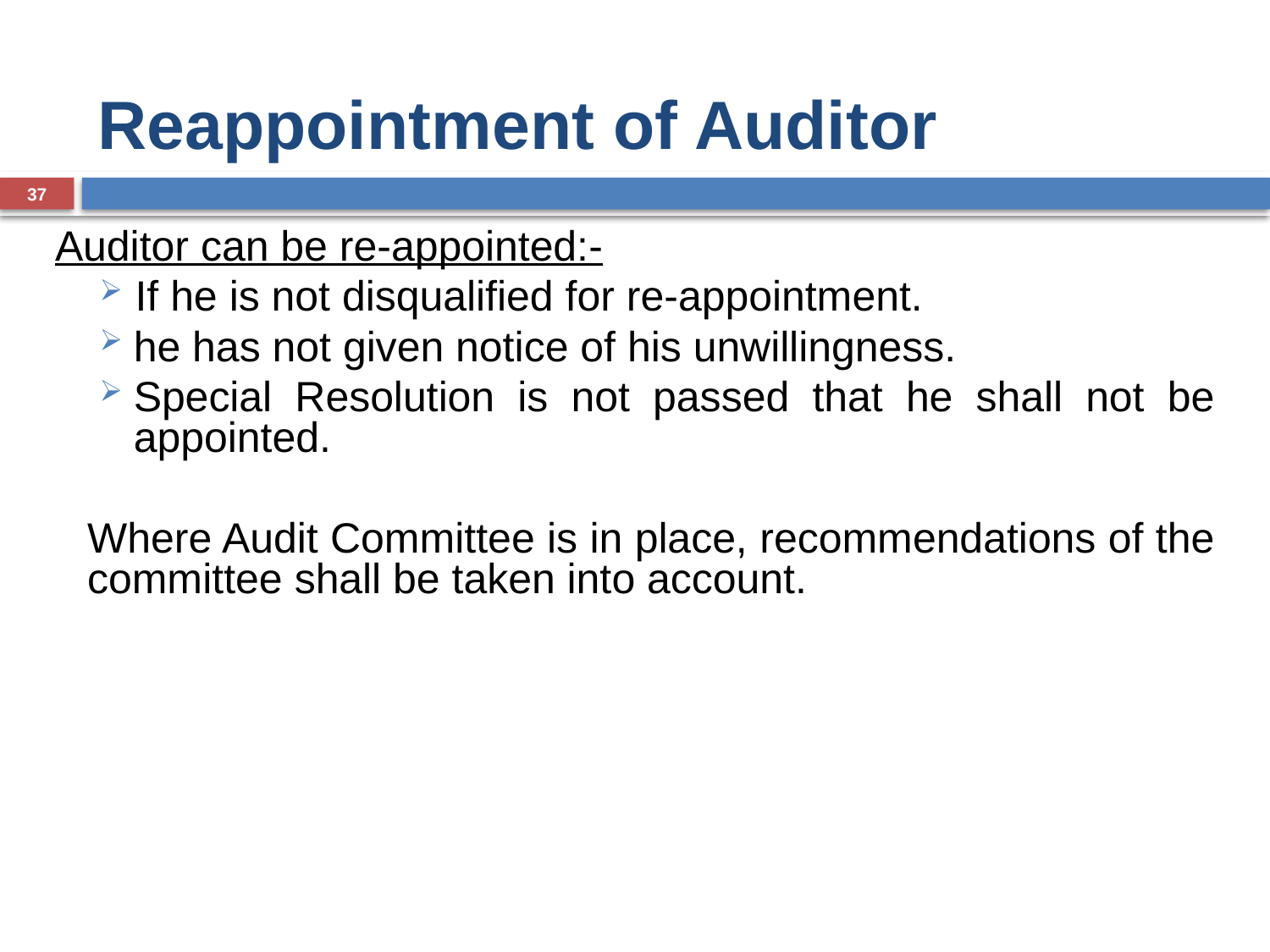

# Reappointment of Auditor
37
Auditor can be re-appointed:-
 If he is not disqualified for re-appointment.
he has not given notice of his unwillingness.
Special Resolution is not passed that he shall not be appointed.

Where Audit Committee is in place, recommendations of the committee shall be taken into account.